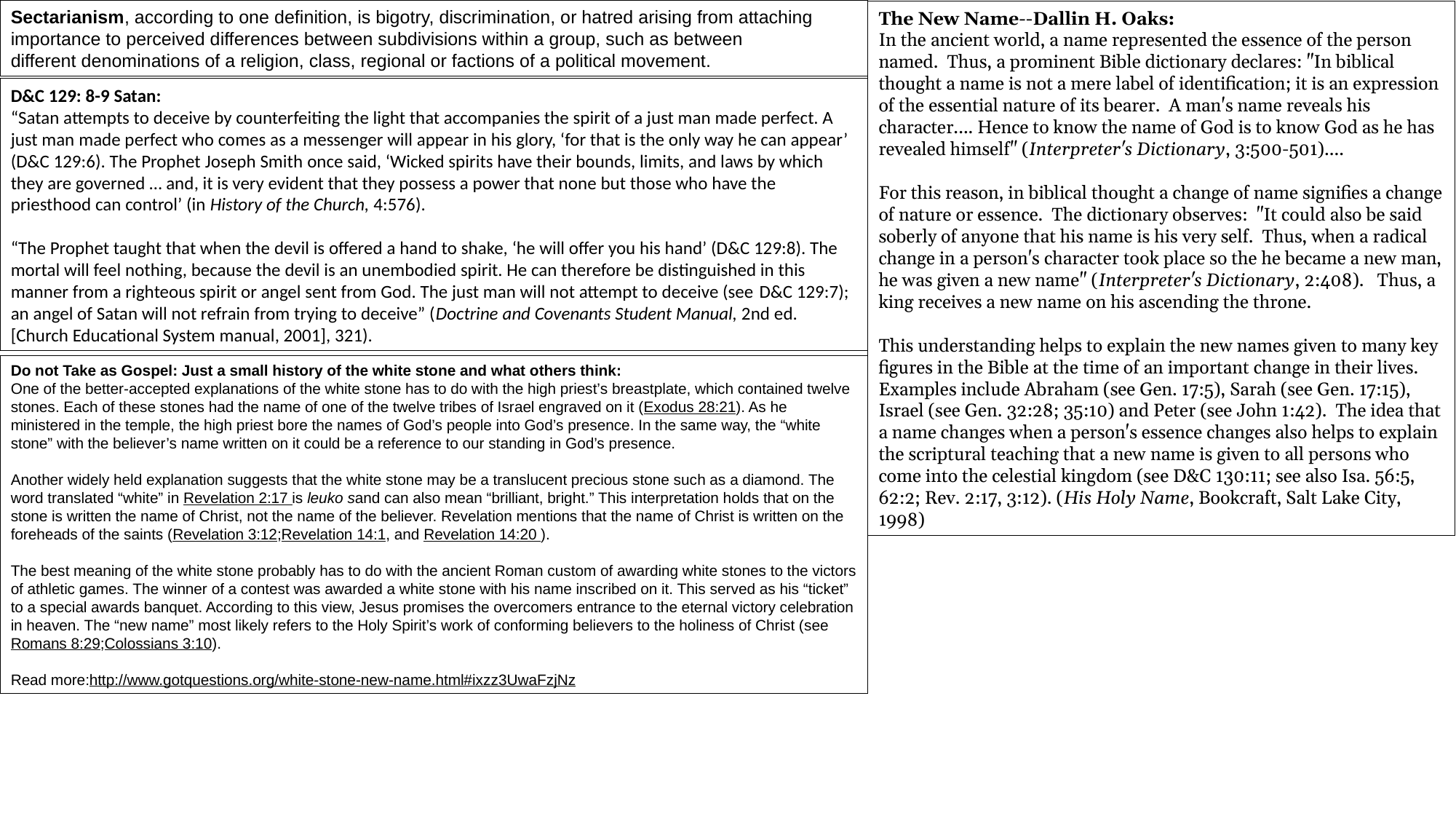

Sectarianism, according to one definition, is bigotry, discrimination, or hatred arising from attaching importance to perceived differences between subdivisions within a group, such as between different denominations of a religion, class, regional or factions of a political movement.
The New Name--Dallin H. Oaks:
In the ancient world, a name represented the essence of the person named.  Thus, a prominent Bible dictionary declares: "In biblical thought a name is not a mere label of identification; it is an expression of the essential nature of its bearer.  A man's name reveals his character.... Hence to know the name of God is to know God as he has revealed himself" (Interpreter's Dictionary, 3:500-501)....
For this reason, in biblical thought a change of name signifies a change of nature or essence.  The dictionary observes:  "It could also be said soberly of anyone that his name is his very self.  Thus, when a radical change in a person's character took place so the he became a new man, he was given a new name" (Interpreter's Dictionary, 2:408).   Thus, a king receives a new name on his ascending the throne.
This understanding helps to explain the new names given to many key figures in the Bible at the time of an important change in their lives.  Examples include Abraham (see Gen. 17:5), Sarah (see Gen. 17:15), Israel (see Gen. 32:28; 35:10) and Peter (see John 1:42).  The idea that a name changes when a person's essence changes also helps to explain the scriptural teaching that a new name is given to all persons who come into the celestial kingdom (see D&C 130:11; see also Isa. 56:5, 62:2; Rev. 2:17, 3:12). (His Holy Name, Bookcraft, Salt Lake City, 1998)
D&C 129: 8-9 Satan:
“Satan attempts to deceive by counterfeiting the light that accompanies the spirit of a just man made perfect. A just man made perfect who comes as a messenger will appear in his glory, ‘for that is the only way he can appear’ (D&C 129:6). The Prophet Joseph Smith once said, ‘Wicked spirits have their bounds, limits, and laws by which they are governed … and, it is very evident that they possess a power that none but those who have the priesthood can control’ (in History of the Church, 4:576).

“The Prophet taught that when the devil is offered a hand to shake, ‘he will offer you his hand’ (D&C 129:8). The mortal will feel nothing, because the devil is an unembodied spirit. He can therefore be distinguished in this manner from a righteous spirit or angel sent from God. The just man will not attempt to deceive (see D&C 129:7); an angel of Satan will not refrain from trying to deceive” (Doctrine and Covenants Student Manual, 2nd ed. [Church Educational System manual, 2001], 321).
Do not Take as Gospel: Just a small history of the white stone and what others think:
One of the better-accepted explanations of the white stone has to do with the high priest’s breastplate, which contained twelve stones. Each of these stones had the name of one of the twelve tribes of Israel engraved on it (Exodus 28:21). As he ministered in the temple, the high priest bore the names of God’s people into God’s presence. In the same way, the “white stone” with the believer’s name written on it could be a reference to our standing in God’s presence.
Another widely held explanation suggests that the white stone may be a translucent precious stone such as a diamond. The word translated “white” in Revelation 2:17 is leuko sand can also mean “brilliant, bright.” This interpretation holds that on the stone is written the name of Christ, not the name of the believer. Revelation mentions that the name of Christ is written on the foreheads of the saints (Revelation 3:12;Revelation 14:1, and Revelation 14:20 ).
The best meaning of the white stone probably has to do with the ancient Roman custom of awarding white stones to the victors of athletic games. The winner of a contest was awarded a white stone with his name inscribed on it. This served as his “ticket” to a special awards banquet. According to this view, Jesus promises the overcomers entrance to the eternal victory celebration in heaven. The “new name” most likely refers to the Holy Spirit’s work of conforming believers to the holiness of Christ (see Romans 8:29;Colossians 3:10).
Read more:http://www.gotquestions.org/white-stone-new-name.html#ixzz3UwaFzjNz